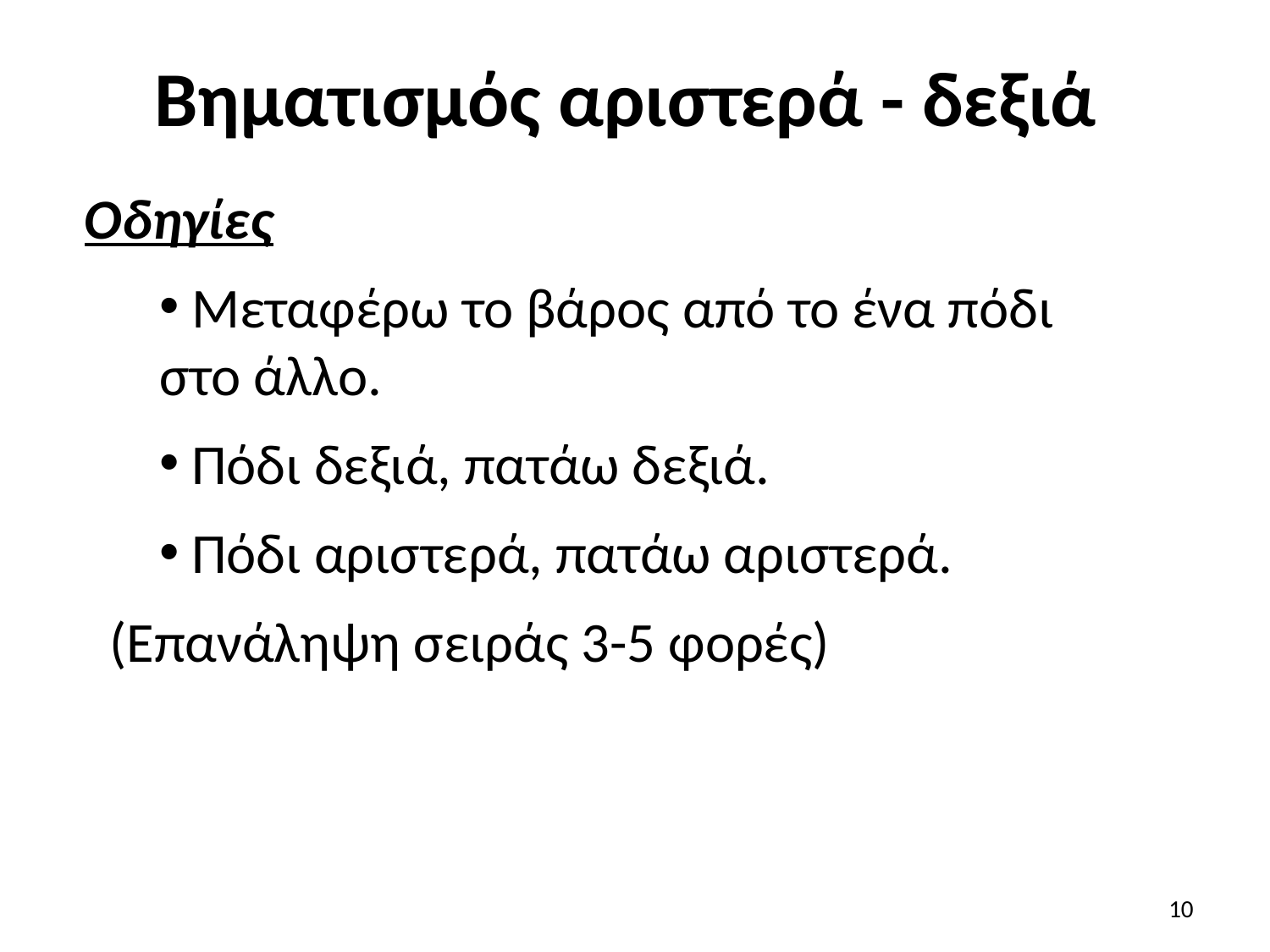

# Βηματισμός αριστερά - δεξιά
Οδηγίες
 Μεταφέρω το βάρος από το ένα πόδι στο άλλο.
 Πόδι δεξιά, πατάω δεξιά.
 Πόδι αριστερά, πατάω αριστερά.
 (Επανάληψη σειράς 3-5 φορές)
10